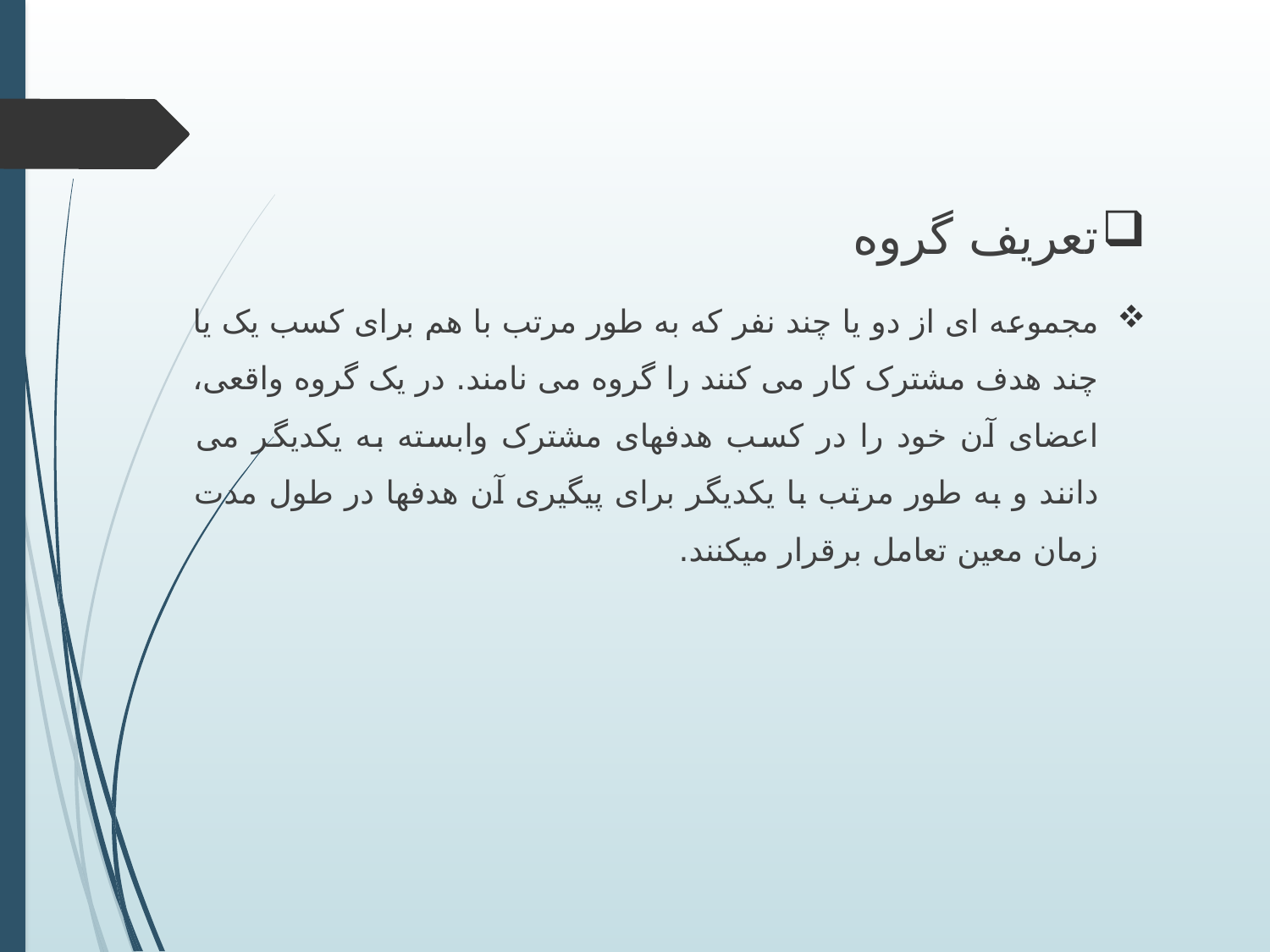

تعریف گروه
مجموعه ای از دو یا چند نفر که به طور مرتب با هم برای کسب یک یا چند هدف مشترک کار می کنند را گروه می نامند. در یک گروه واقعی، اعضای آن خود را در کسب هدفهای مشترک وابسته به یکدیگر می دانند و به طور مرتب با یکدیگر برای پیگیری آن هدفها در طول مدت زمان معین تعامل برقرار میکنند.